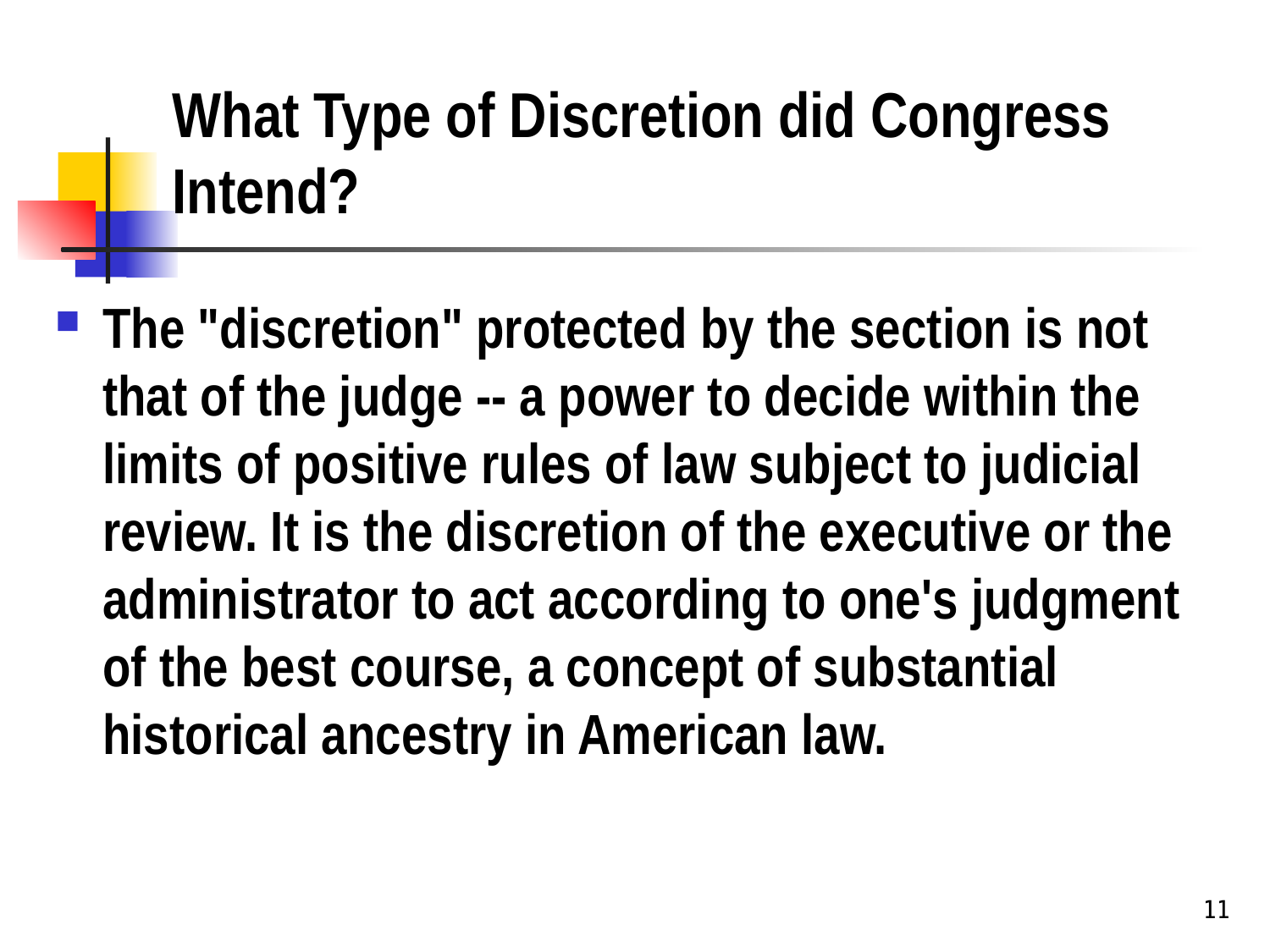

# What Type of Discretion did Congress Intend?
The "discretion" protected by the section is not that of the judge -- a power to decide within the limits of positive rules of law subject to judicial review. It is the discretion of the executive or the administrator to act according to one's judgment of the best course, a concept of substantial historical ancestry in American law.
11